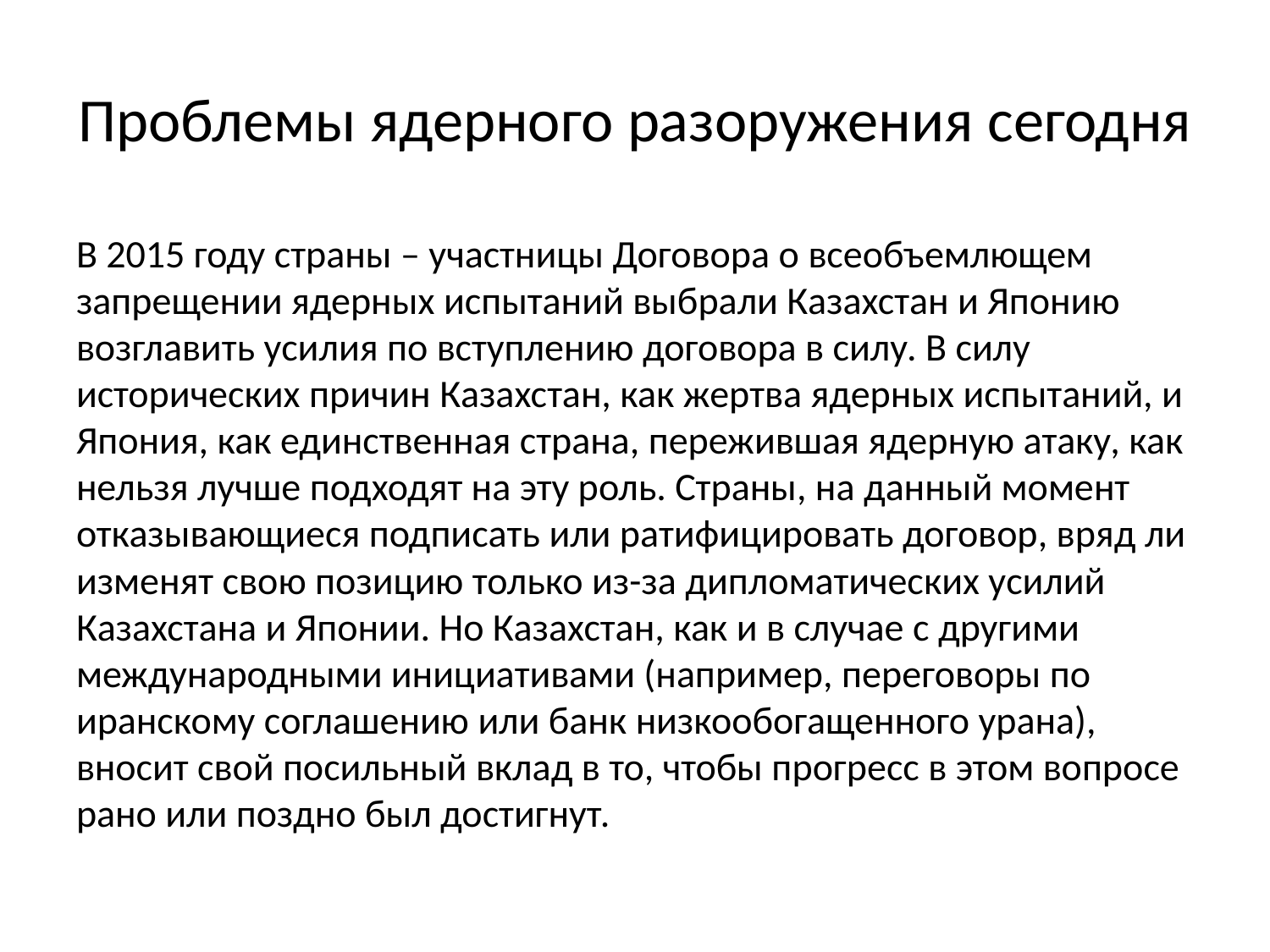

# Проблемы ядерного разоружения сегодня
В 2015 году страны – участницы Договора о всеобъемлющем запрещении ядерных испытаний выбрали Казахстан и Японию возглавить усилия по вступлению договора в силу. В силу исторических причин Казахстан, как жертва ядерных испытаний, и Япония, как единственная страна, пережившая ядерную атаку, как нельзя лучше подходят на эту роль. Страны, на данный момент отказывающиеся подписать или ратифицировать договор, вряд ли изменят свою позицию только из-за дипломатических усилий Казахстана и Японии. Но Казахстан, как и в случае с другими международными инициативами (например, переговоры по иранскому соглашению или банк низкообогащенного урана), вносит свой посильный вклад в то, чтобы прогресс в этом вопросе рано или поздно был достигнут.